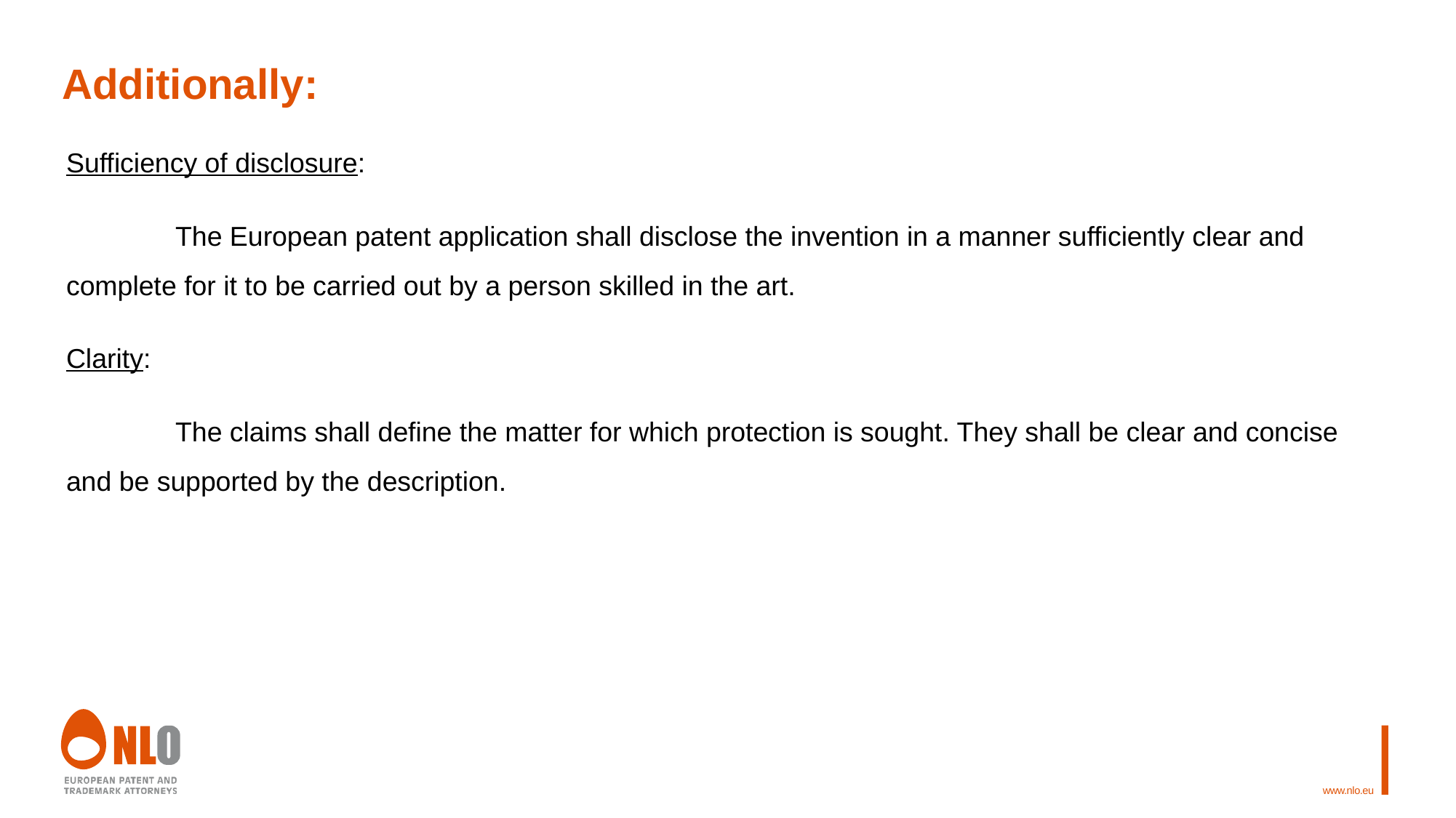

# Additionally:
Sufficiency of disclosure:
	The European patent application shall disclose the invention in a manner sufficiently clear and 	complete for it to be carried out by a person skilled in the art.
Clarity:
	The claims shall define the matter for which protection is sought. They shall be clear and concise 	and be supported by the description.

© GEVERS 2015
www.gevers.eu